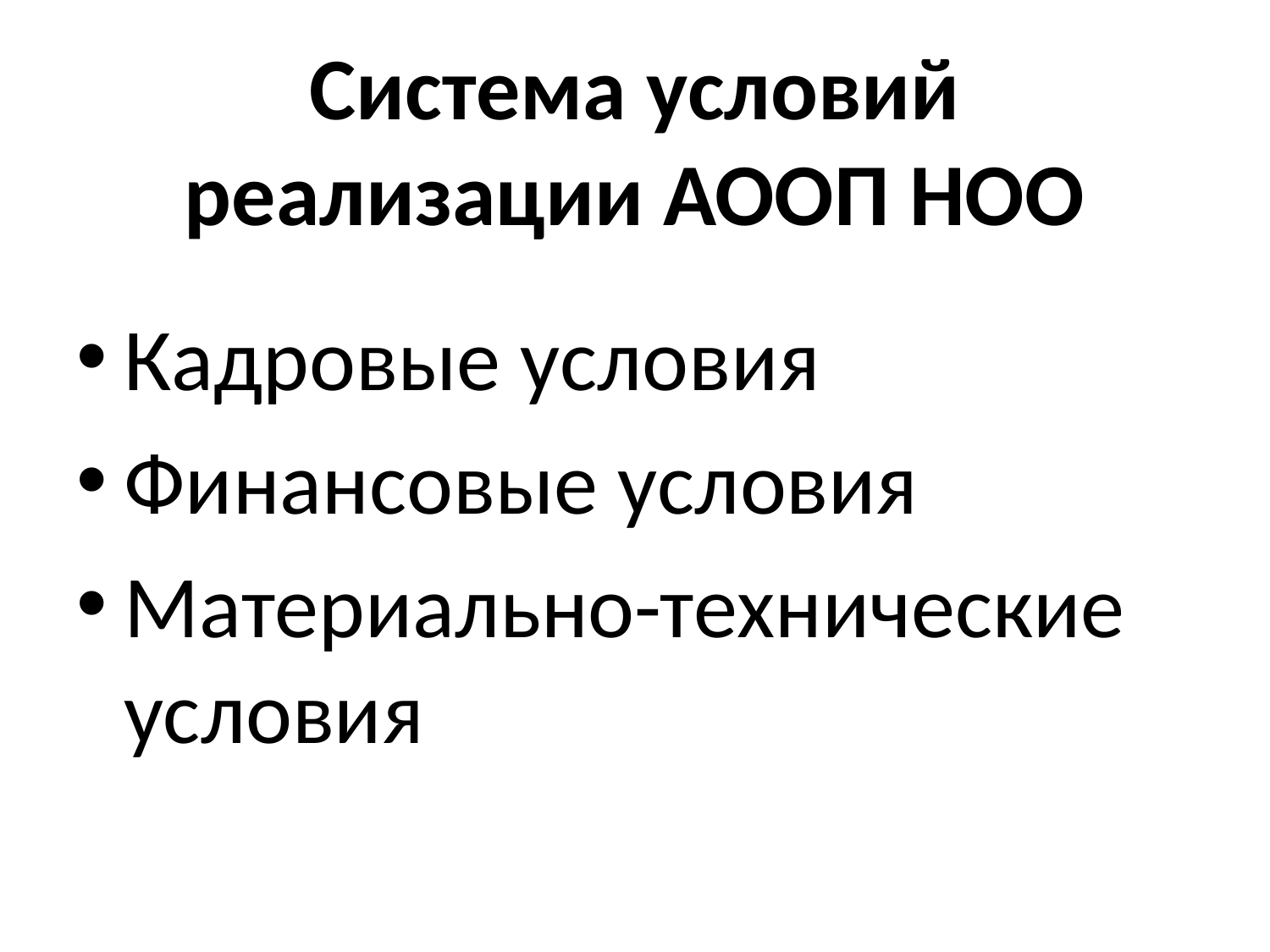

# Система условий реализации АООП НОО
Кадровые условия
Финансовые условия
Материально-технические условия